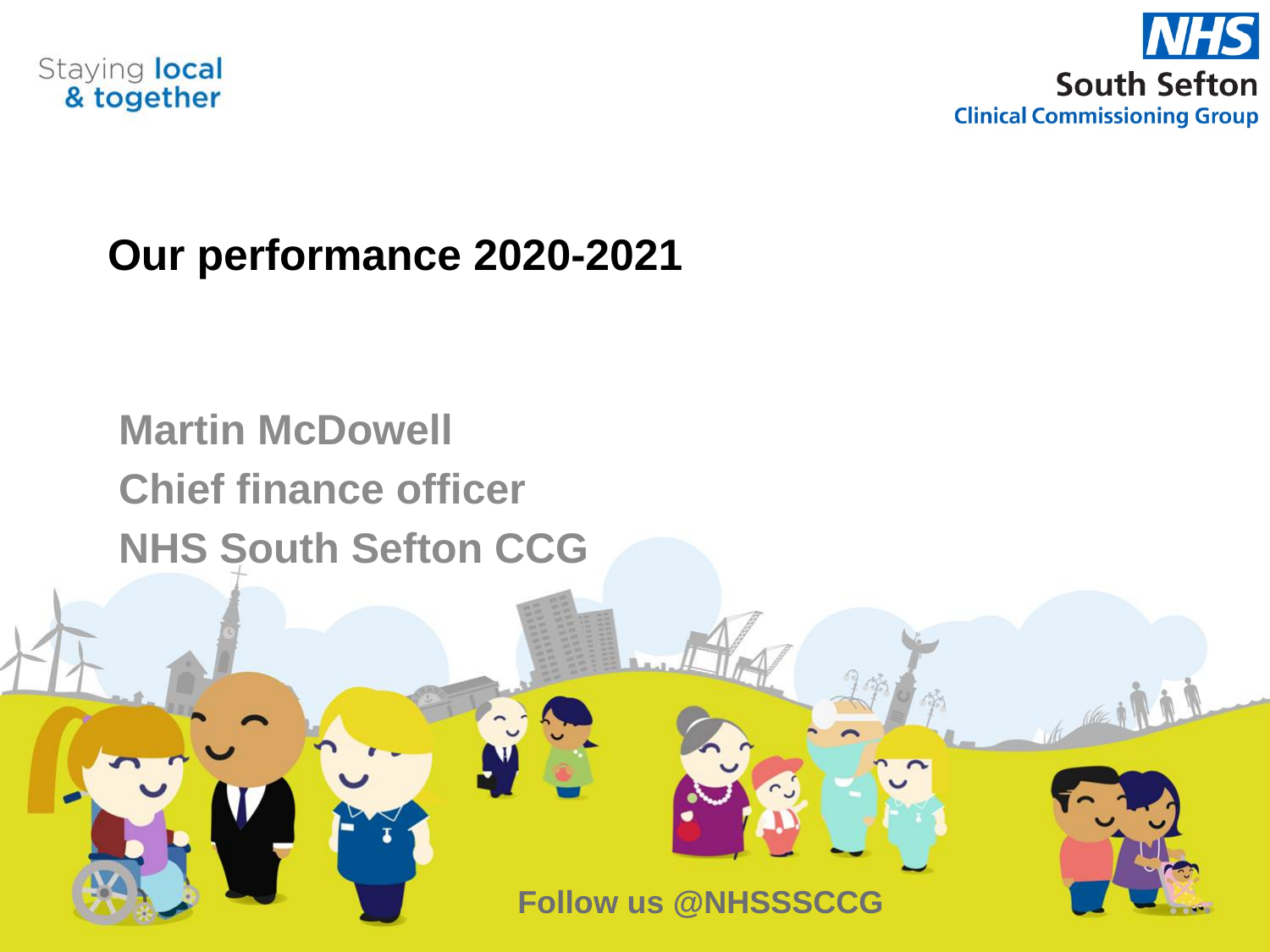

# Our performance 2020-2021
Martin McDowell
Chief finance officer
NHS South Sefton CCG
Follow us @NHSSSCCG